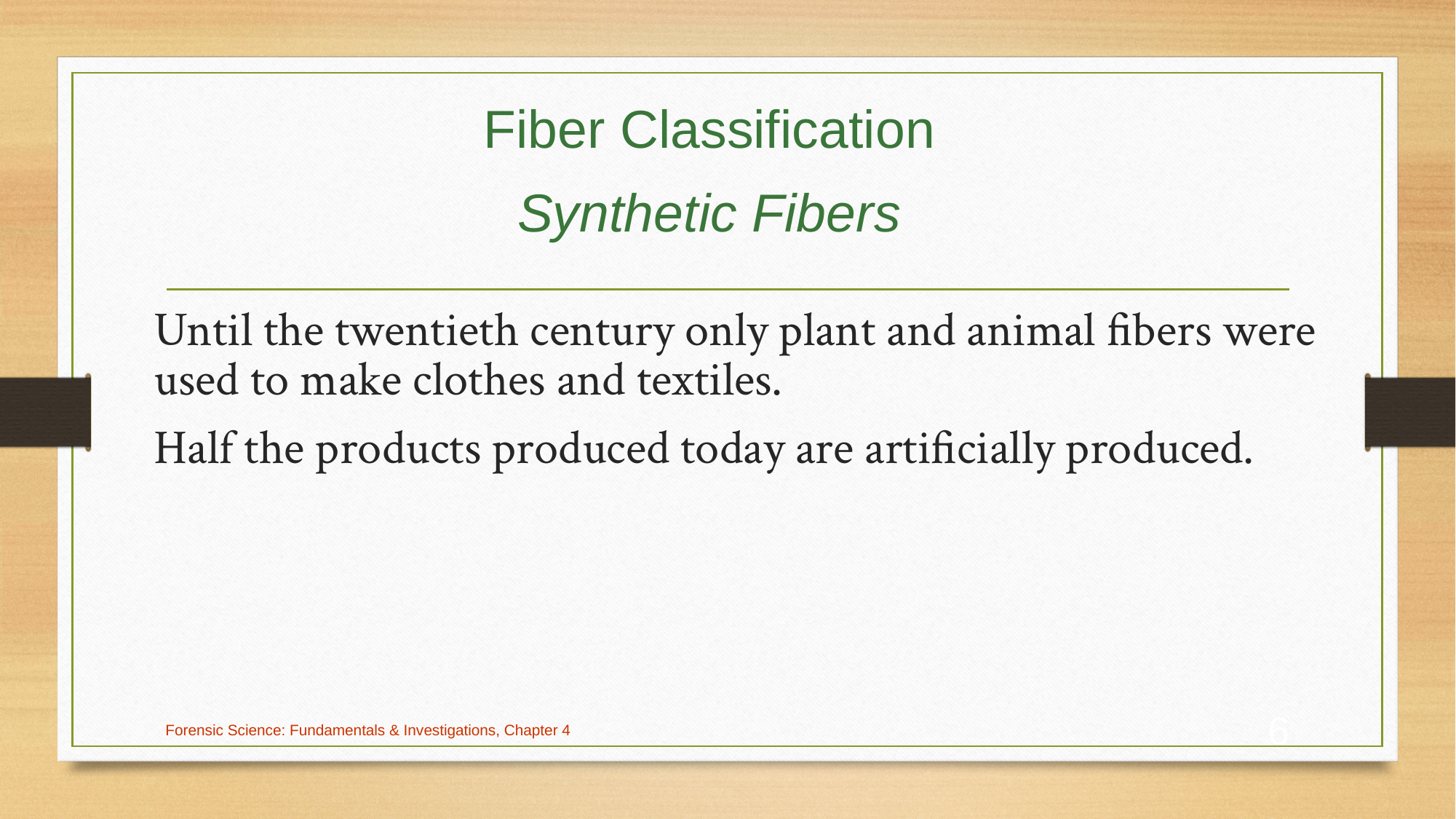

# Fiber Classification Synthetic Fibers
	Until the twentieth century only plant and animal fibers were used to make clothes and textiles.
	Half the products produced today are artificially produced.

Forensic Science: Fundamentals & Investigations, Chapter 4
6